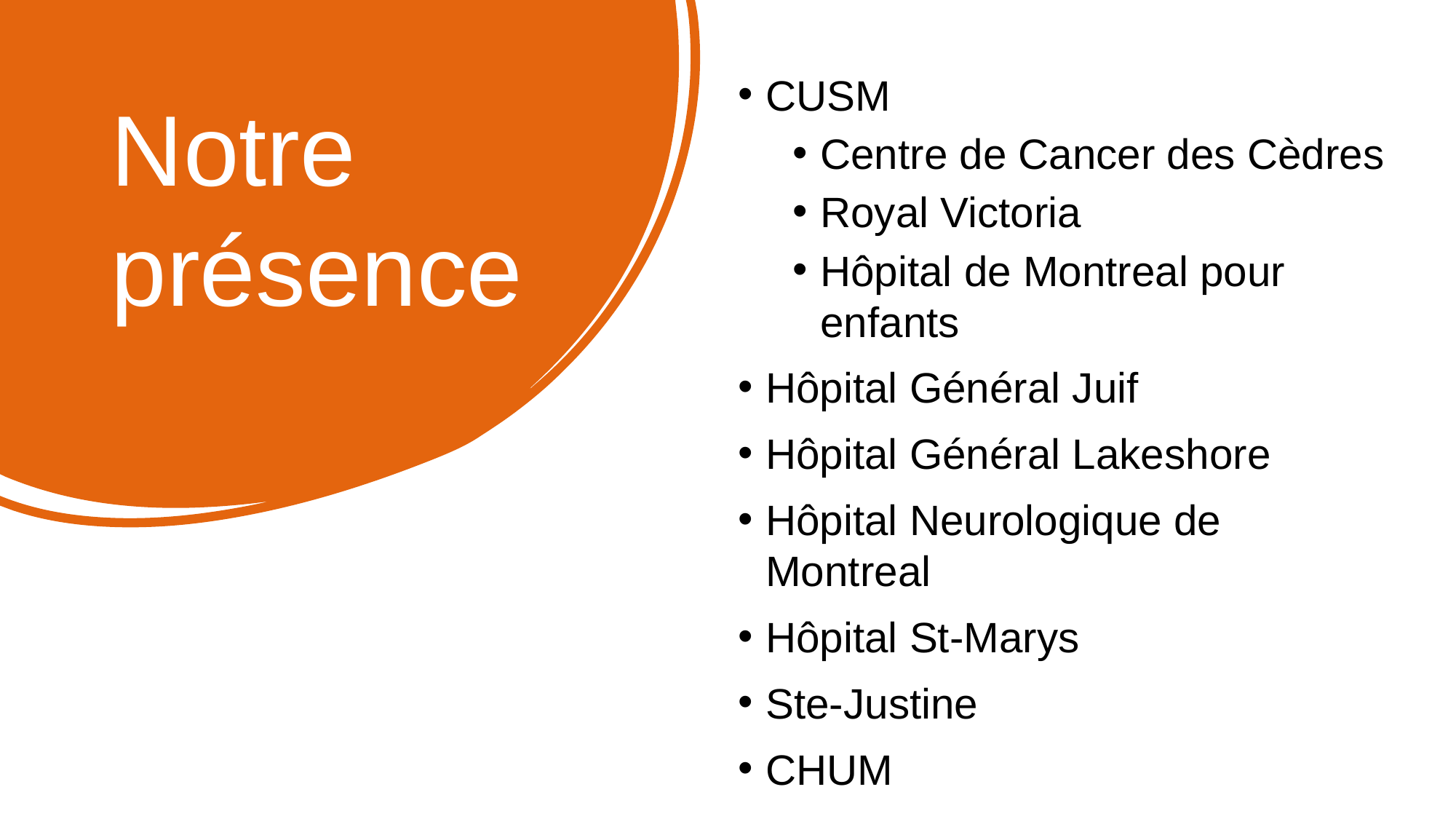

CUSM
Centre de Cancer des Cèdres
Royal Victoria
Hôpital de Montreal pour enfants
Hôpital Général Juif
Hôpital Général Lakeshore
Hôpital Neurologique de Montreal
Hôpital St-Marys
Ste-Justine
CHUM
Maisonneuve-Rosemont
# Notre présence